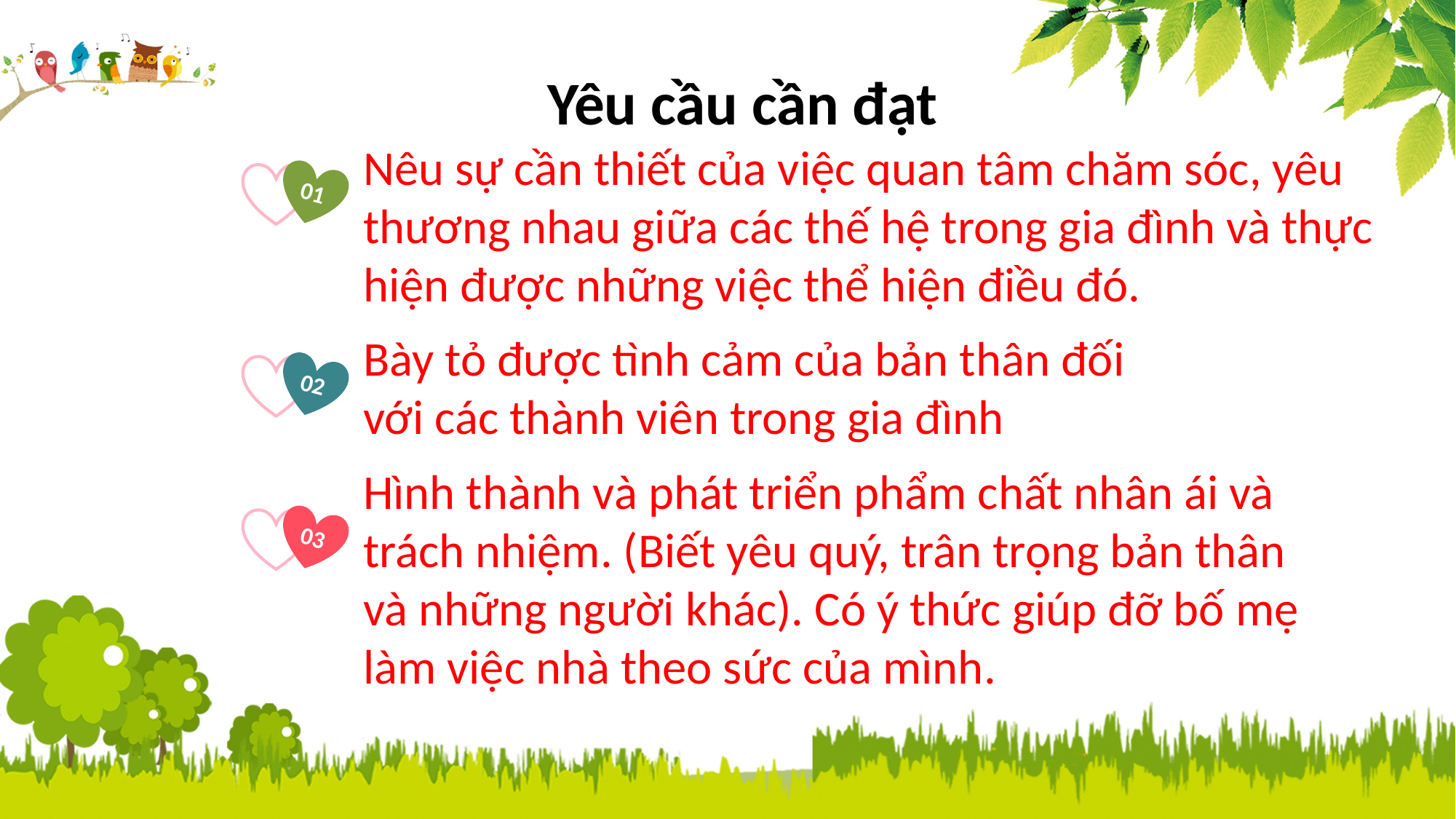

Yêu cầu cần đạt
01

Nêu sự cần thiết của việc quan tâm chăm sóc, yêu thương nhau giữa các thế hệ trong gia đình và thực hiện được những việc thể hiện điều đó.
Bày tỏ được tình cảm của bản thân đối với các thành viên trong gia đình

02
03

Hình thành và phát triển phẩm chất nhân ái và trách nhiệm. (Biết yêu quý, trân trọng bản thân và những người khác). Có ý thức giúp đỡ bố mẹ làm việc nhà theo sức của mình.